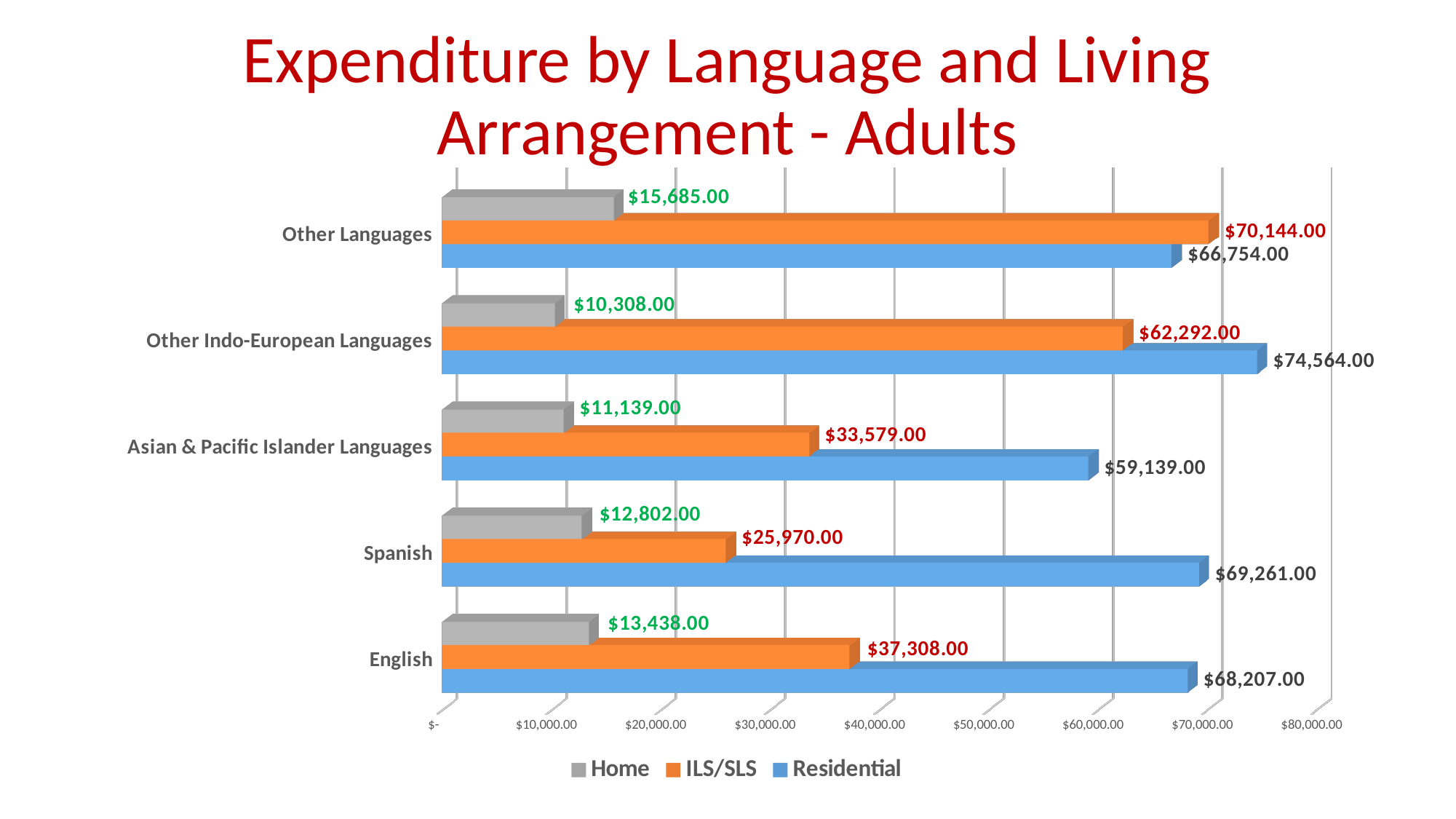

# Expenditure by Language and Living Arrangement - Adults

[unsupported chart]